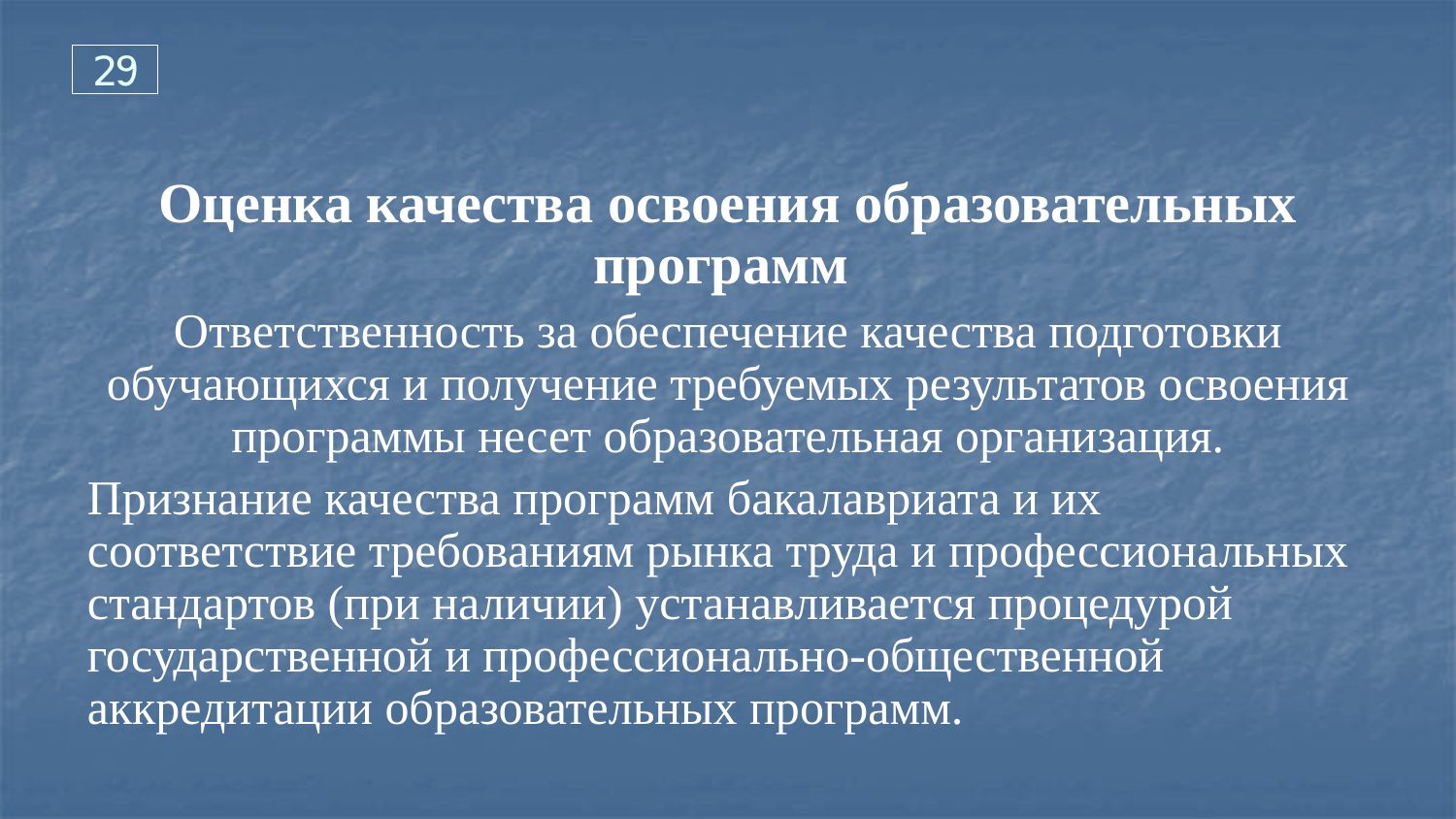

29
Оценка качества освоения образовательных программ
Ответственность за обеспечение качества подготовки обучающихся и получение требуемых результатов освоения программы несет образовательная организация.
Признание качества программ бакалавриата и их соответствие требованиям рынка труда и профессиональных стандартов (при наличии) устанавливается процедурой государственной и профессионально-общественной аккредитации образовательных программ.